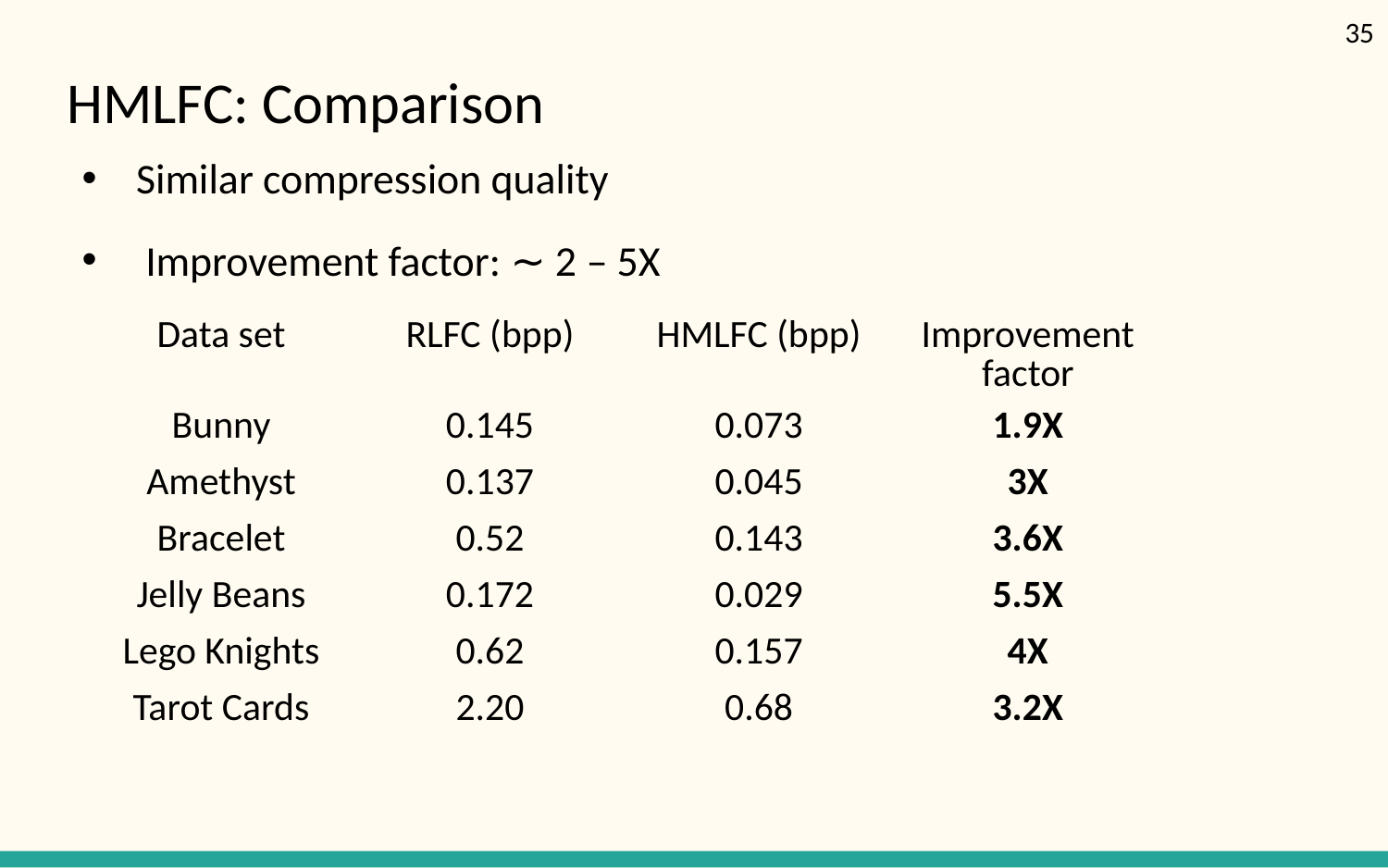

35
# HMLFC: Comparison
Similar compression quality
 Improvement factor: ∼ 2 – 5X
| Data set | RLFC (bpp) | HMLFC (bpp) | Improvement factor |
| --- | --- | --- | --- |
| Bunny | 0.145 | 0.073 | 1.9X |
| Amethyst | 0.137 | 0.045 | 3X |
| Bracelet | 0.52 | 0.143 | 3.6X |
| Jelly Beans | 0.172 | 0.029 | 5.5X |
| Lego Knights | 0.62 | 0.157 | 4X |
| Tarot Cards | 2.20 | 0.68 | 3.2X |